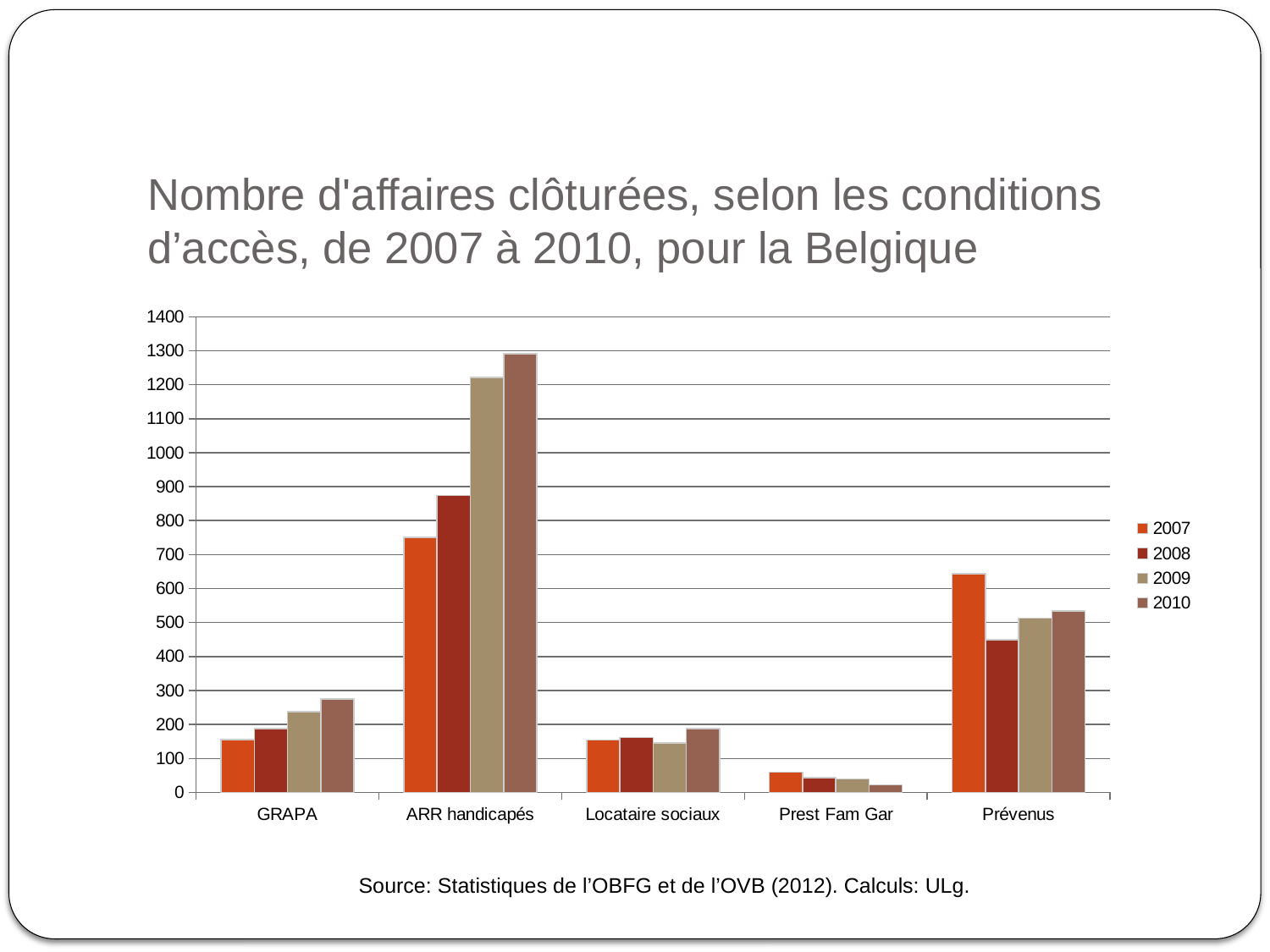

# Nombre d'affaires clôturées, selon les conditions d’accès, de 2007 à 2010, pour la Belgique

### Chart

| Category | 2007 | 2008 | 2009 | 2010 |
|---|---|---|---|---|
| GRAPA | 155.0 | 188.0 | 238.0 | 275.0 |
| ARR handicapés | 751.0 | 874.0 | 1222.0 | 1291.0 |
| Locataire sociaux | 154.0 | 162.0 | 145.0 | 188.0 |
| Prest Fam Gar | 60.0 | 43.0 | 40.0 | 22.0 |
| Prévenus | 644.0 | 449.0 | 513.0 | 534.0 |
Source: Statistiques de l’OBFG et de l’OVB (2012). Calculs: ULg.